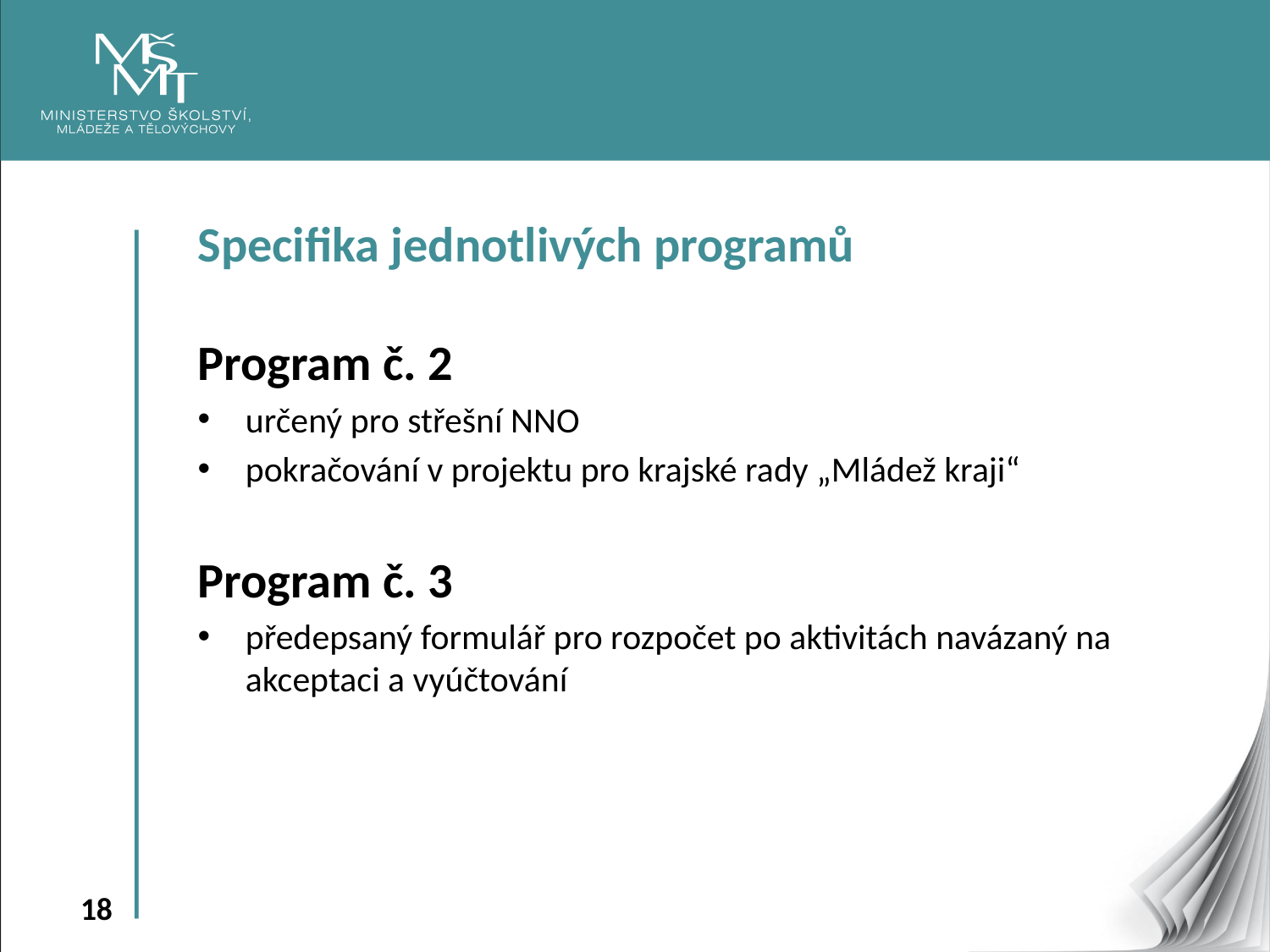

Specifika jednotlivých programů

Program č. 2
určený pro střešní NNO
pokračování v projektu pro krajské rady „Mládež kraji“

Program č. 3
předepsaný formulář pro rozpočet po aktivitách navázaný na akceptaci a vyúčtování